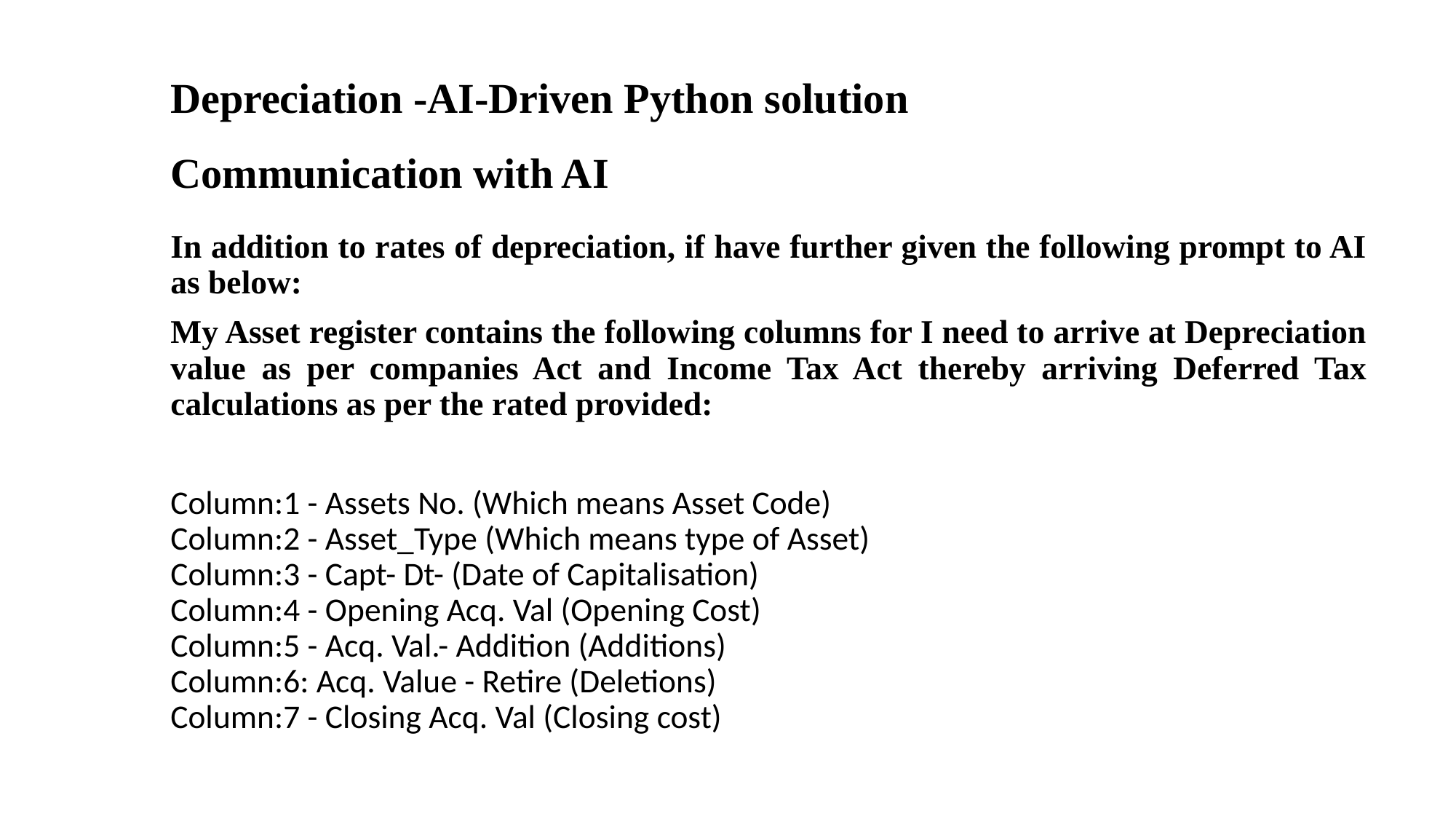

# Depreciation -AI-Driven Python solution
Communication with AI
In addition to rates of depreciation, if have further given the following prompt to AI as below:
My Asset register contains the following columns for I need to arrive at Depreciation value as per companies Act and Income Tax Act thereby arriving Deferred Tax calculations as per the rated provided:

Column:1 - Assets No. (Which means Asset Code)
Column:2 - Asset_Type (Which means type of Asset)
Column:3 - Capt- Dt- (Date of Capitalisation)
Column:4 - Opening Acq. Val (Opening Cost)
Column:5 - Acq. Val.- Addition (Additions)
Column:6: Acq. Value - Retire (Deletions)
Column:7 - Closing Acq. Val (Closing cost)